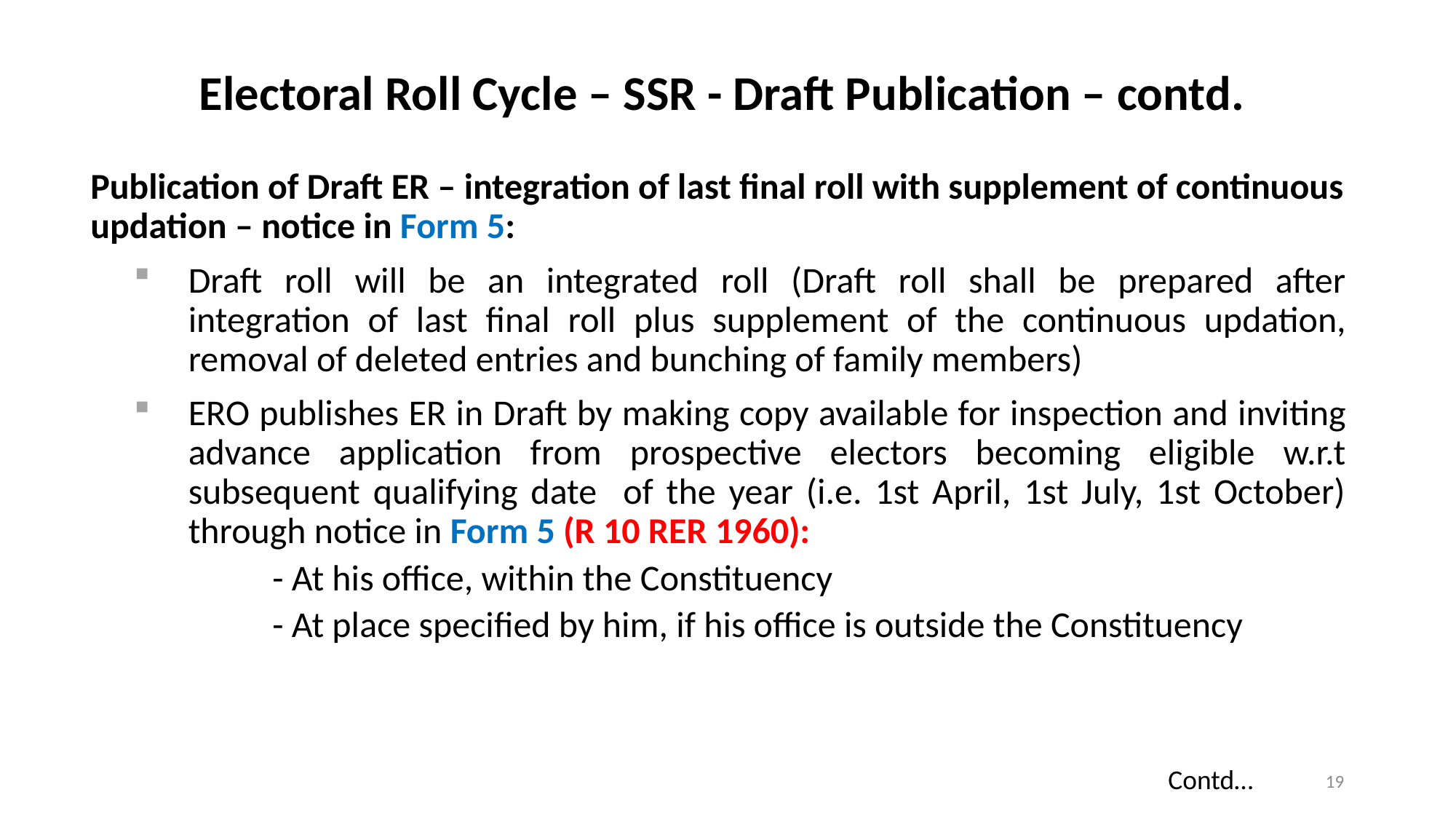

Electoral Roll Cycle – SSR - Draft Publication – contd.
Publication of Draft ER – integration of last final roll with supplement of continuous updation – notice in Form 5:
Draft roll will be an integrated roll (Draft roll shall be prepared after integration of last final roll plus supplement of the continuous updation, removal of deleted entries and bunching of family members)
ERO publishes ER in Draft by making copy available for inspection and inviting advance application from prospective electors becoming eligible w.r.t subsequent qualifying date  of the year (i.e. 1st April, 1st July, 1st October) through notice in Form 5 (R 10 RER 1960):
		- At his office, within the Constituency
		- At place specified by him, if his office is outside the Constituency
Contd…
19